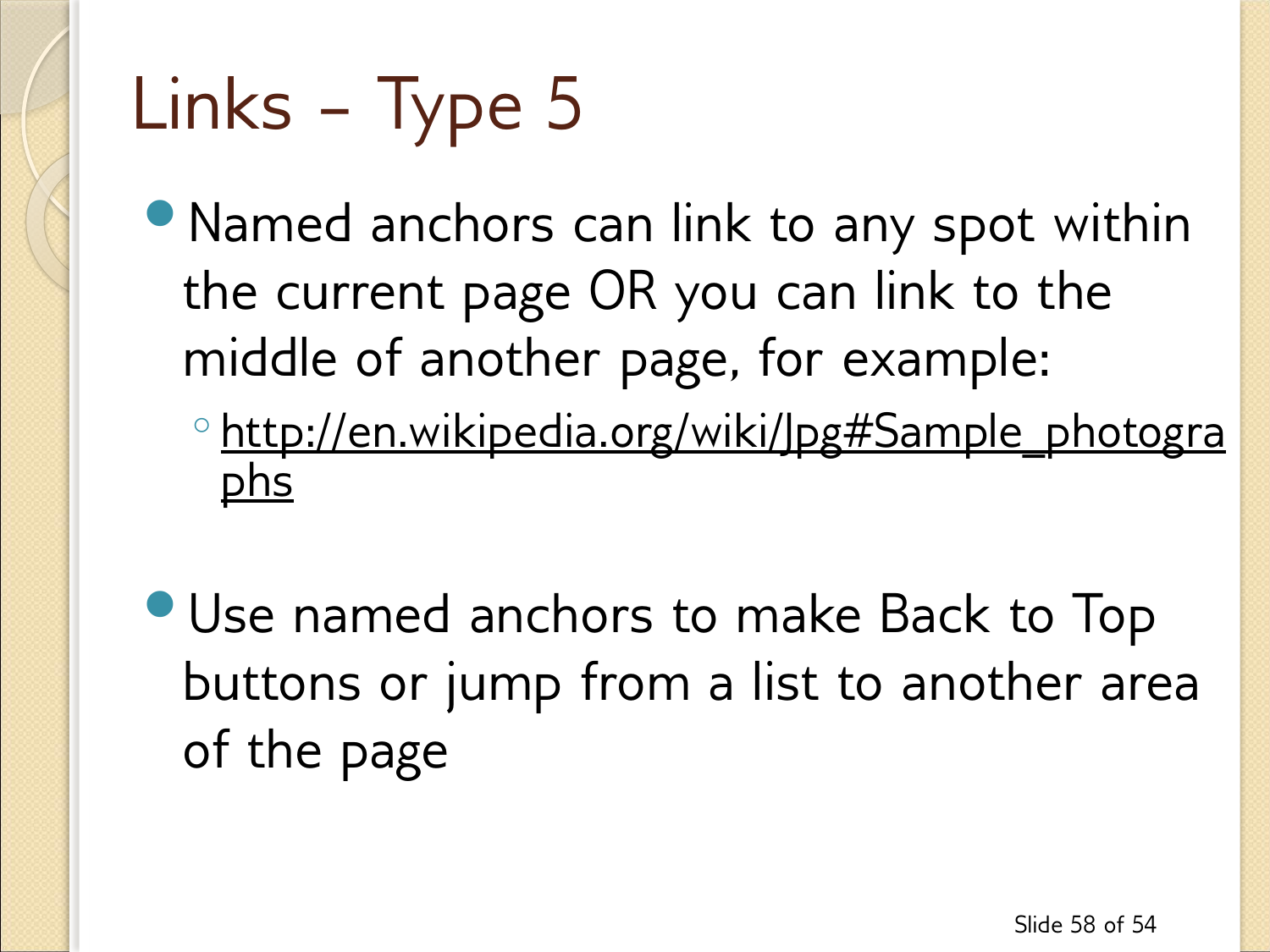

# Links – Type 5
Named anchors can link to any spot within the current page OR you can link to the middle of another page, for example:
http://en.wikipedia.org/wiki/Jpg#Sample_photographs
Use named anchors to make Back to Top buttons or jump from a list to another area of the page